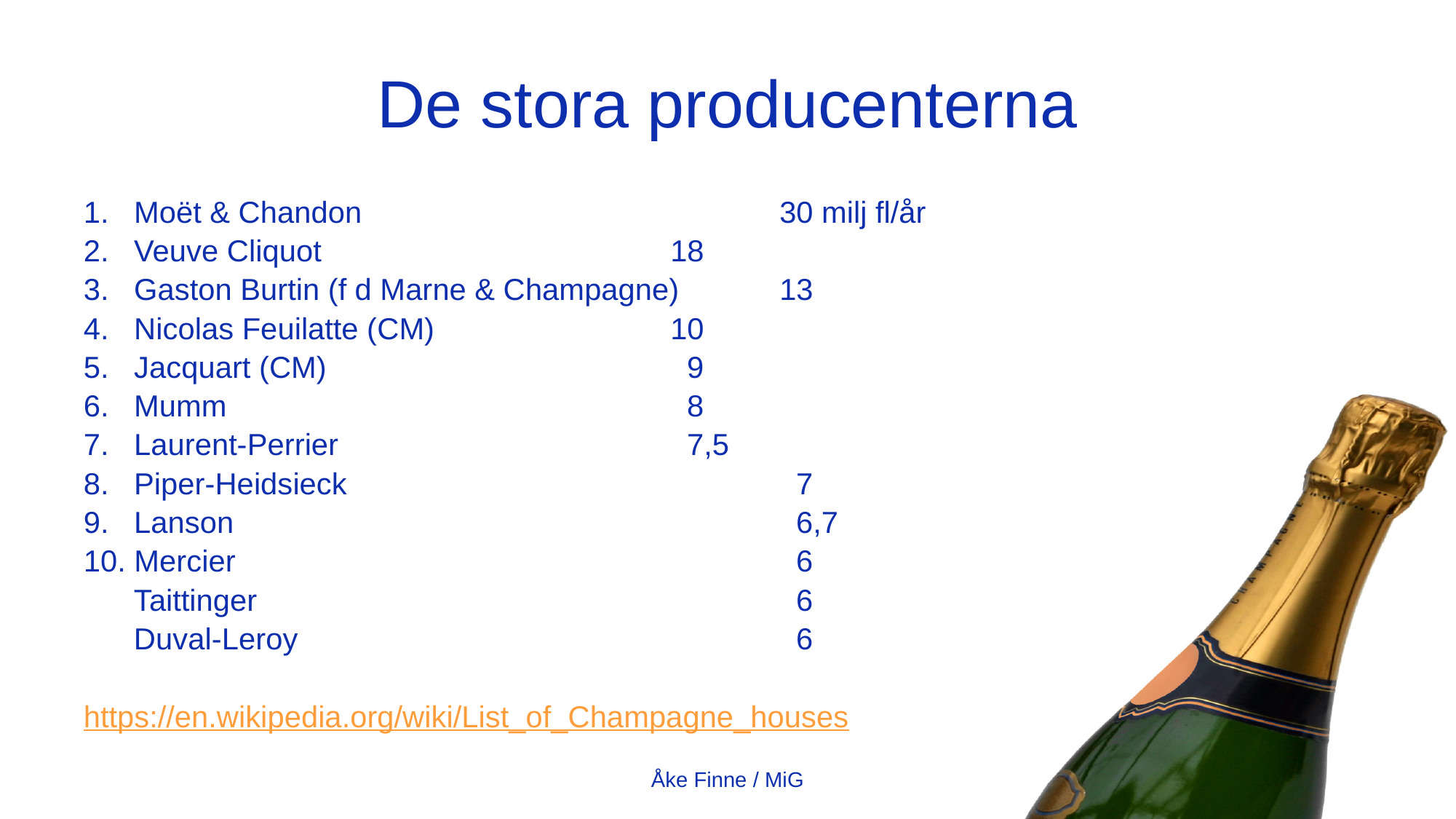

# De stora producenterna
1.   Moët & Chandon 				30 milj fl/år
2.   Veuve Cliquot				18
3.   Gaston Burtin (f d Marne & Champagne) 	13
4.   Nicolas Feuilatte (CM)			10
5.   Jacquart (CM)				  9
6.   Mumm					  8
7.   Laurent-Perrier				  7,5
8.   Piper-Heidsieck				  7
9.   Lanson					  6,7
10. Mercier					  6
      Taittinger					  6
      Duval-Leroy					  6

https://en.wikipedia.org/wiki/List_of_Champagne_houses

Åke Finne / MiG